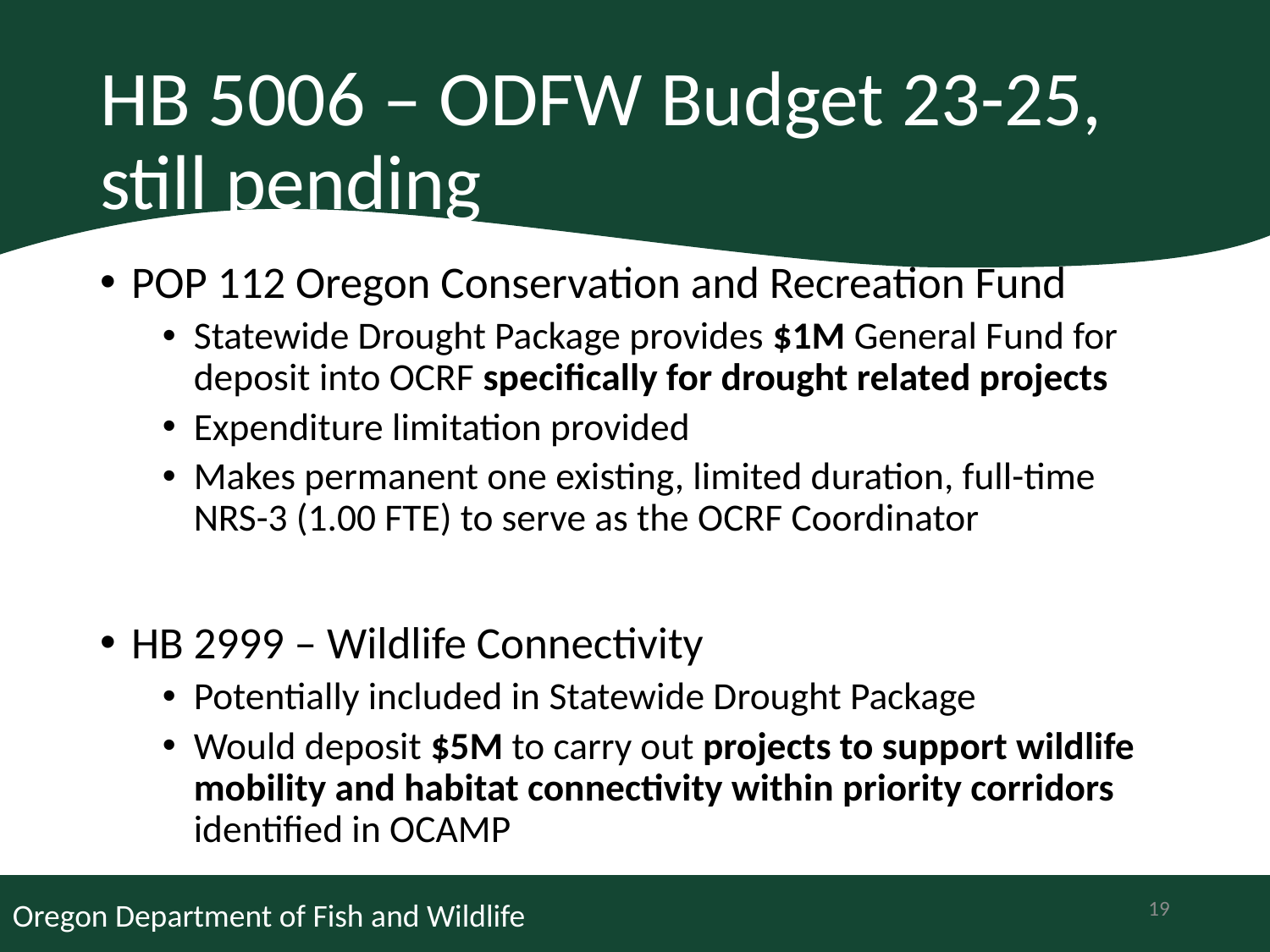

# HB 5006 – ODFW Budget 23-25, still pending
POP 112 Oregon Conservation and Recreation Fund
Statewide Drought Package provides $1M General Fund for deposit into OCRF specifically for drought related projects
Expenditure limitation provided
Makes permanent one existing, limited duration, full-time NRS-3 (1.00 FTE) to serve as the OCRF Coordinator

HB 2999 – Wildlife Connectivity
Potentially included in Statewide Drought Package
Would deposit $5M to carry out projects to support wildlife mobility and habitat connectivity within priority corridors identified in OCAMP
19